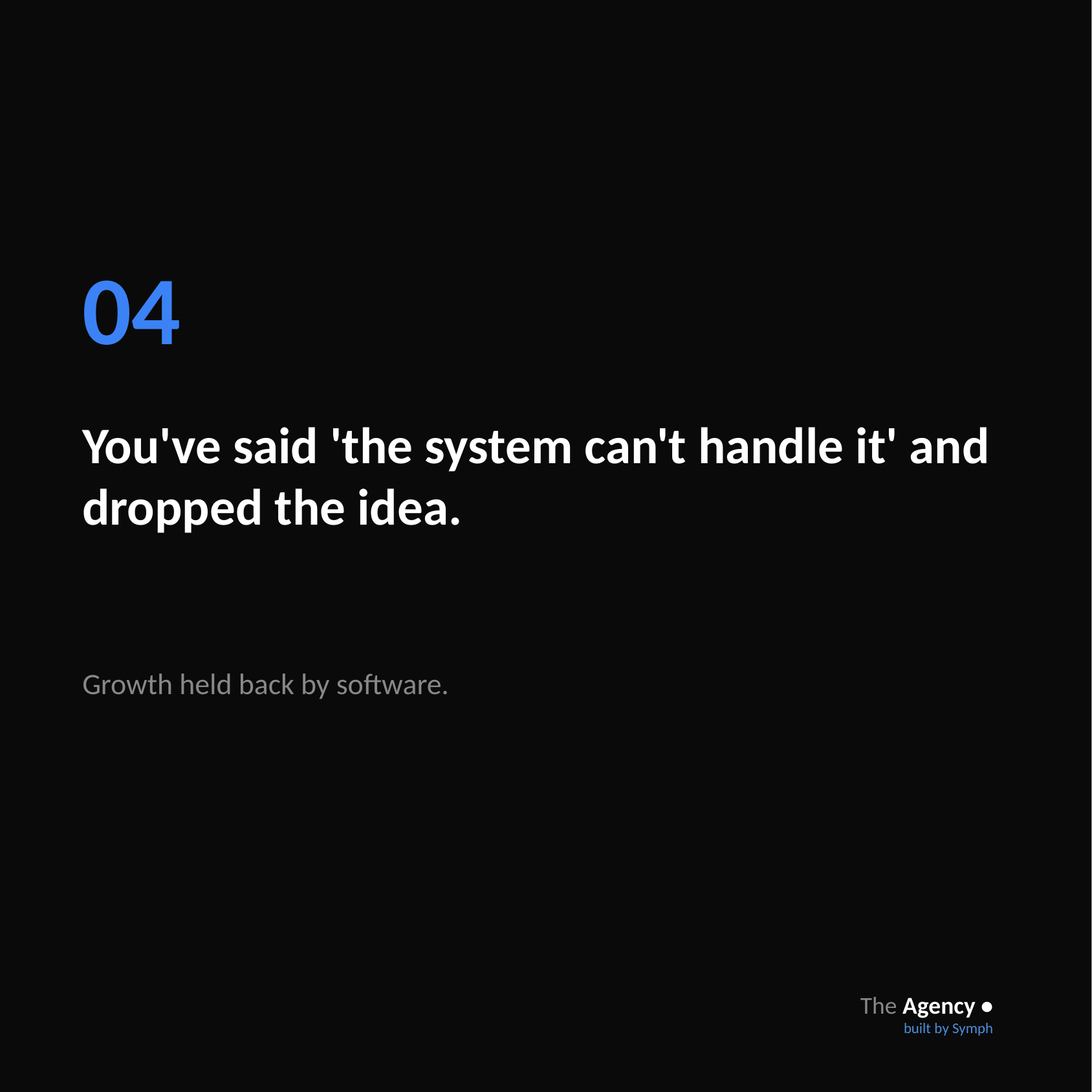

04
You've said 'the system can't handle it' and dropped the idea.
Growth held back by software.
The Agency •
built by Symph